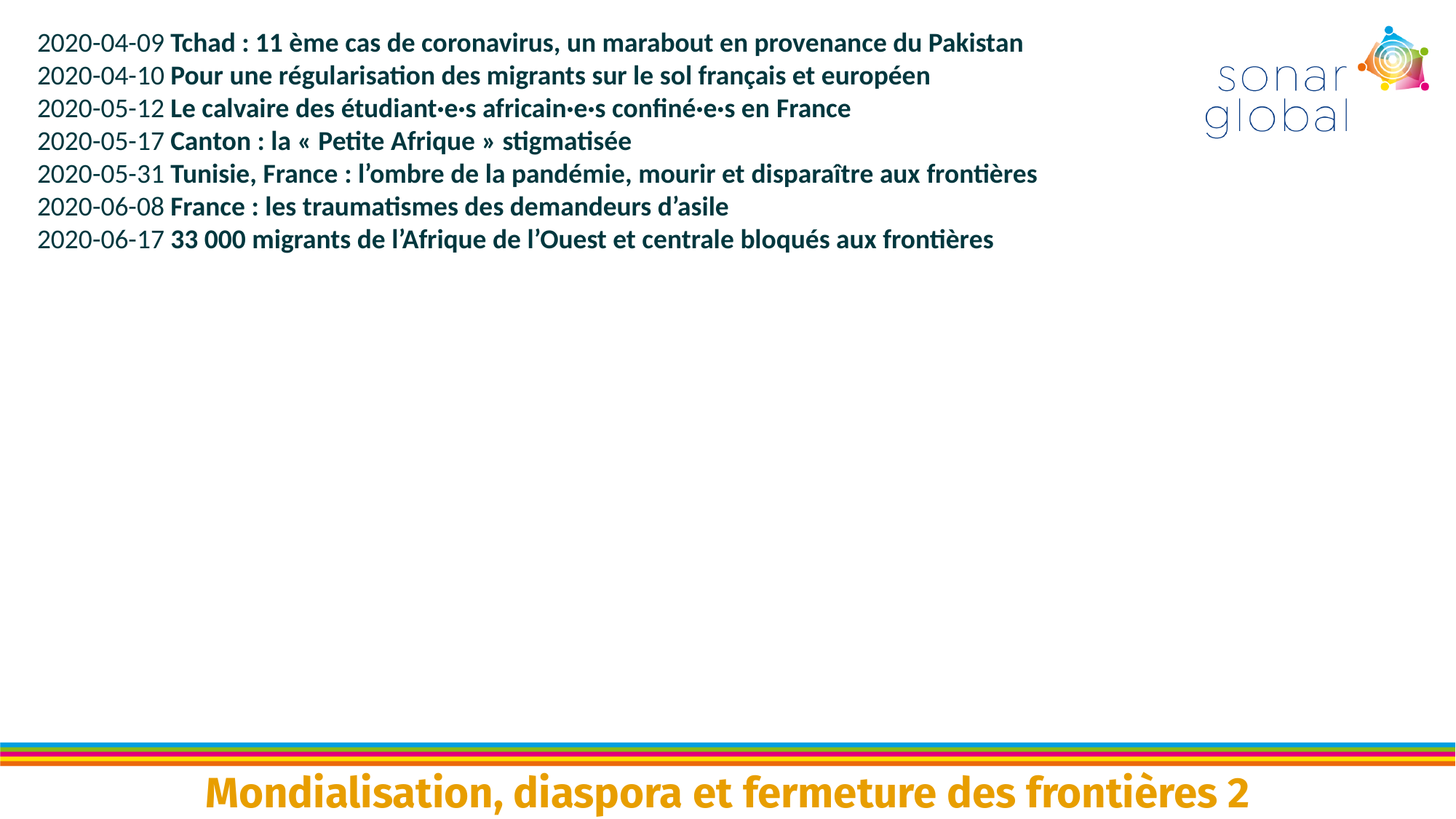

2020-04-09 Tchad : 11 ème cas de coronavirus, un marabout en provenance du Pakistan
2020-04-10 Pour une régularisation des migrants sur le sol français et européen
2020-05-12 Le calvaire des étudiant·e·s africain·e·s confiné·e·s en France
2020-05-17 Canton : la « Petite Afrique » stigmatisée
2020-05-31 Tunisie, France : l’ombre de la pandémie, mourir et disparaître aux frontières
2020-06-08 France : les traumatismes des demandeurs d’asile
2020-06-17 33 000 migrants de l’Afrique de l’Ouest et centrale bloqués aux frontières
Mondialisation, diaspora et fermeture des frontières 2